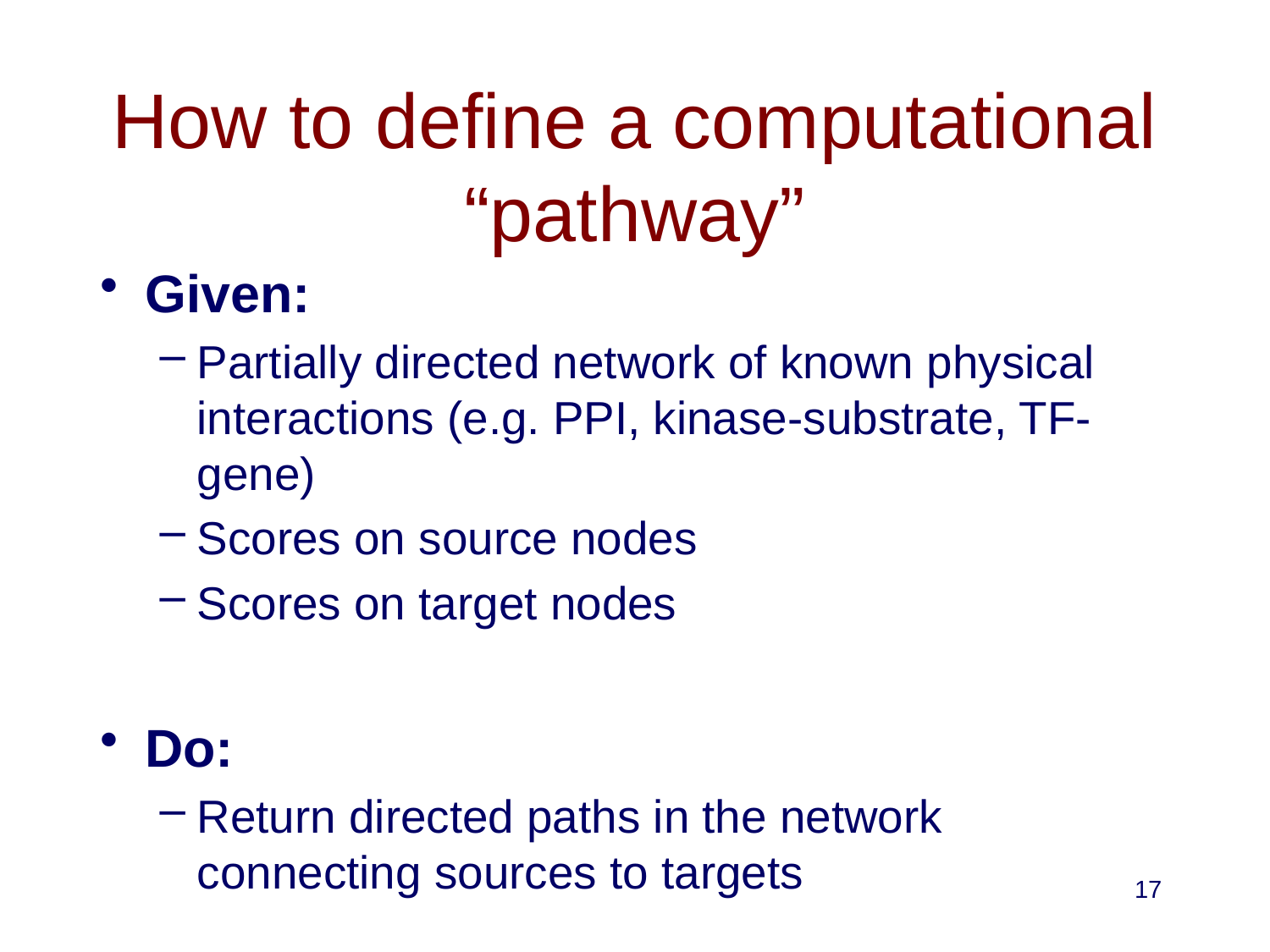

# How to define a computational “pathway”
Given:
Partially directed network of known physical interactions (e.g. PPI, kinase-substrate, TF-gene)
Scores on source nodes
Scores on target nodes

Do:
Return directed paths in the network connecting sources to targets
17